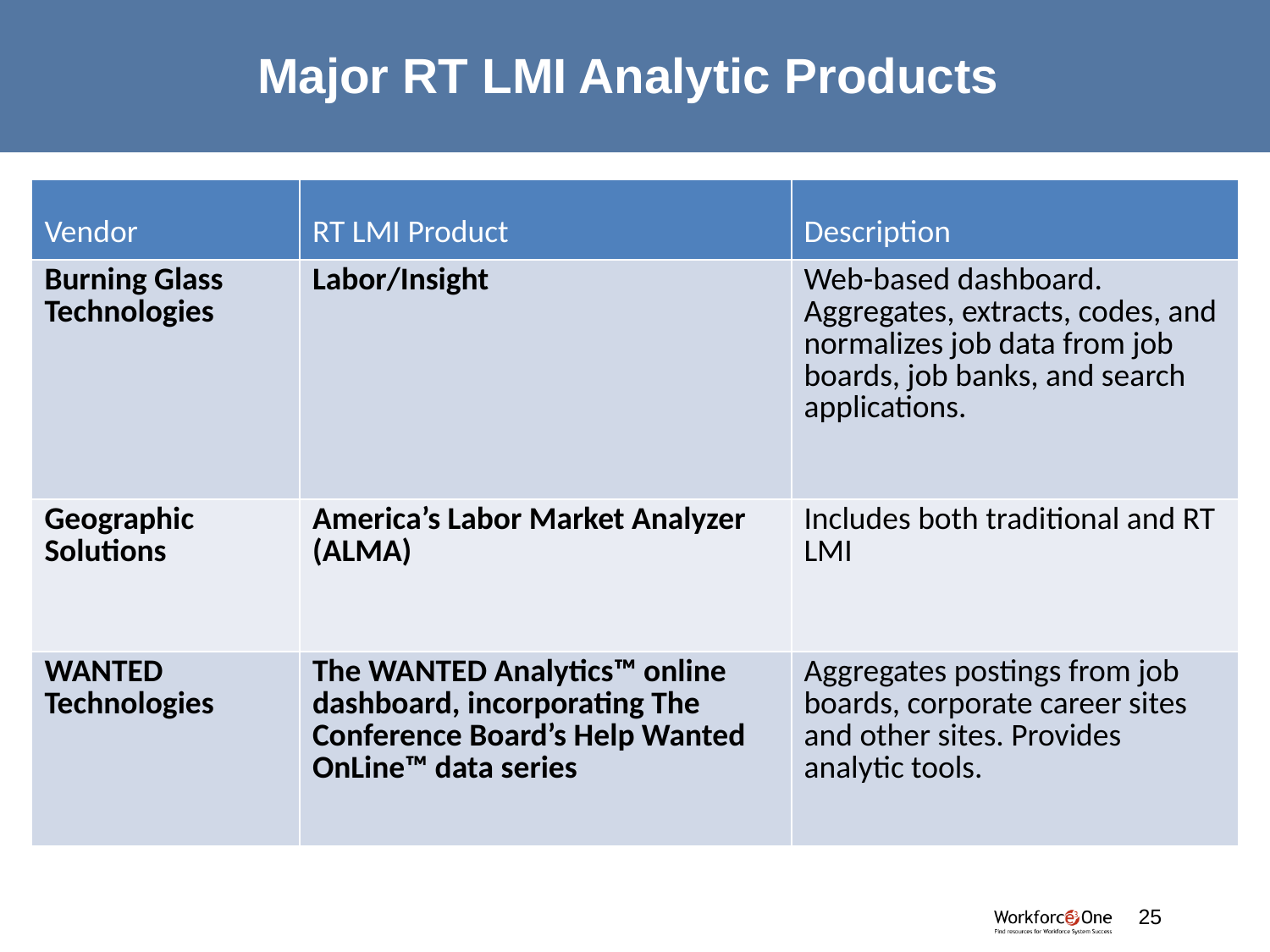

# Major RT LMI Analytic Products
| Vendor | RT LMI Product | Description |
| --- | --- | --- |
| Burning Glass Technologies | Labor/Insight | Web-based dashboard. Aggregates, extracts, codes, and normalizes job data from job boards, job banks, and search applications. |
| Geographic Solutions | America’s Labor Market Analyzer (ALMA) | Includes both traditional and RT LMI |
| WANTED Technologies | The WANTED Analytics™ online dashboard, incorporating The Conference Board’s Help Wanted OnLine™ data series | Aggregates postings from job boards, corporate career sites and other sites. Provides analytic tools. |
25